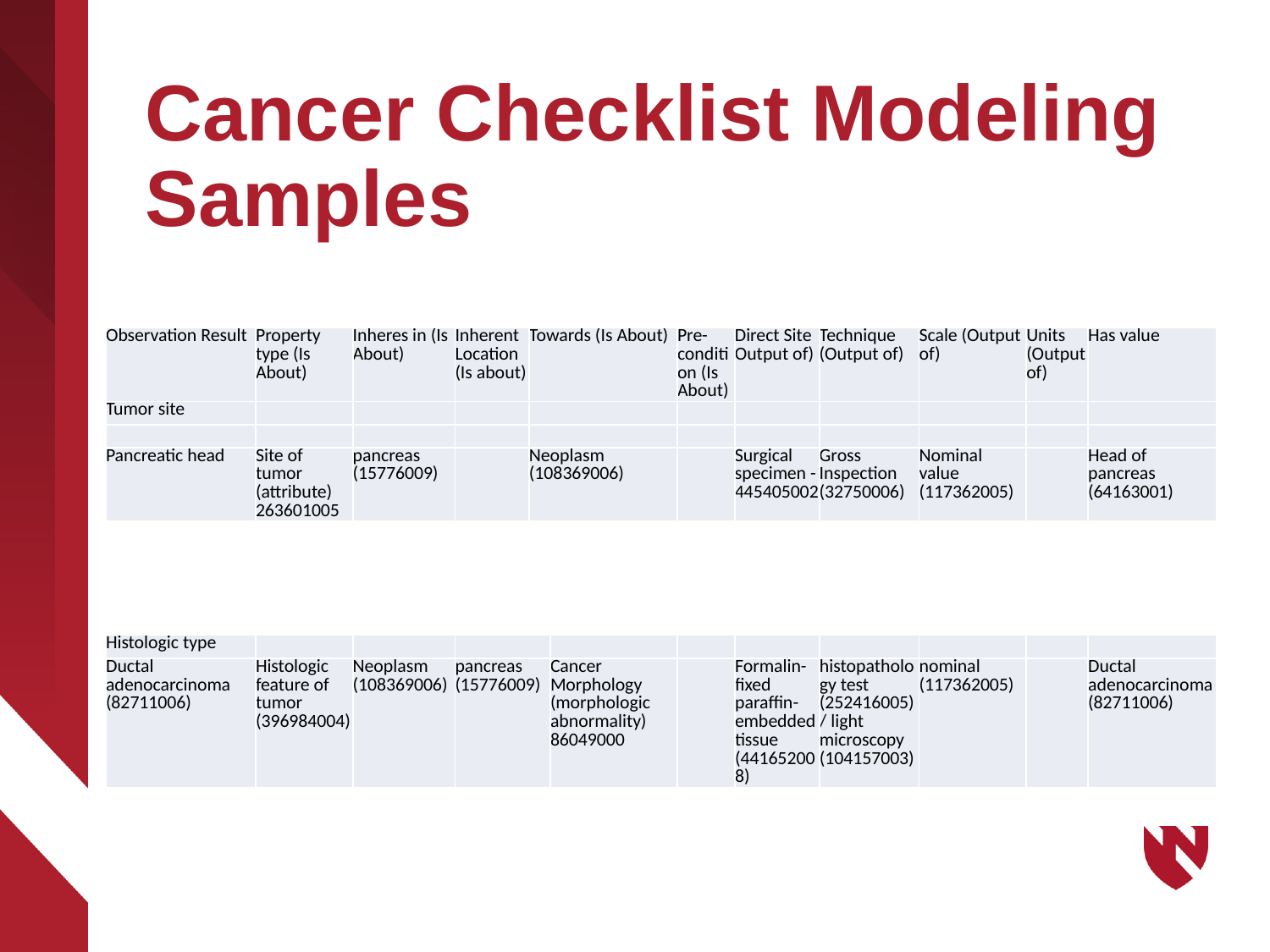

# Cancer Checklist Modeling Samples
| Observation Result | Property type (Is About) | Inheres in (Is About) | Inherent Location (Is about) | Towards (Is About) | Pre-condition (Is About) | Direct Site Output of) | Technique (Output of) | Scale (Output of) | Units (Output of) | Has value |
| --- | --- | --- | --- | --- | --- | --- | --- | --- | --- | --- |
| Tumor site |  |  |  |  |  |  |  |  |  |  |
|  |  |  |  |  |  |  |  |  |  |  |
| Pancreatic head | Site of tumor (attribute) 263601005 | pancreas (15776009) |  | Neoplasm (108369006) |  | Surgical specimen - 445405002 | Gross Inspection (32750006) | Nominal value (117362005) |  | Head of pancreas (64163001) |
| Histologic type |  |  |  |  |  |  |  |  |  |  |
| --- | --- | --- | --- | --- | --- | --- | --- | --- | --- | --- |
| Ductal adenocarcinoma (82711006) | Histologic feature of tumor (396984004) | Neoplasm (108369006) | pancreas (15776009) | Cancer Morphology (morphologic abnormality) 86049000 |  | Formalin-fixed paraffin-embedded tissue (441652008) | histopathology test (252416005)/ light microscopy (104157003) | nominal (117362005) |  | Ductal adenocarcinoma (82711006) |